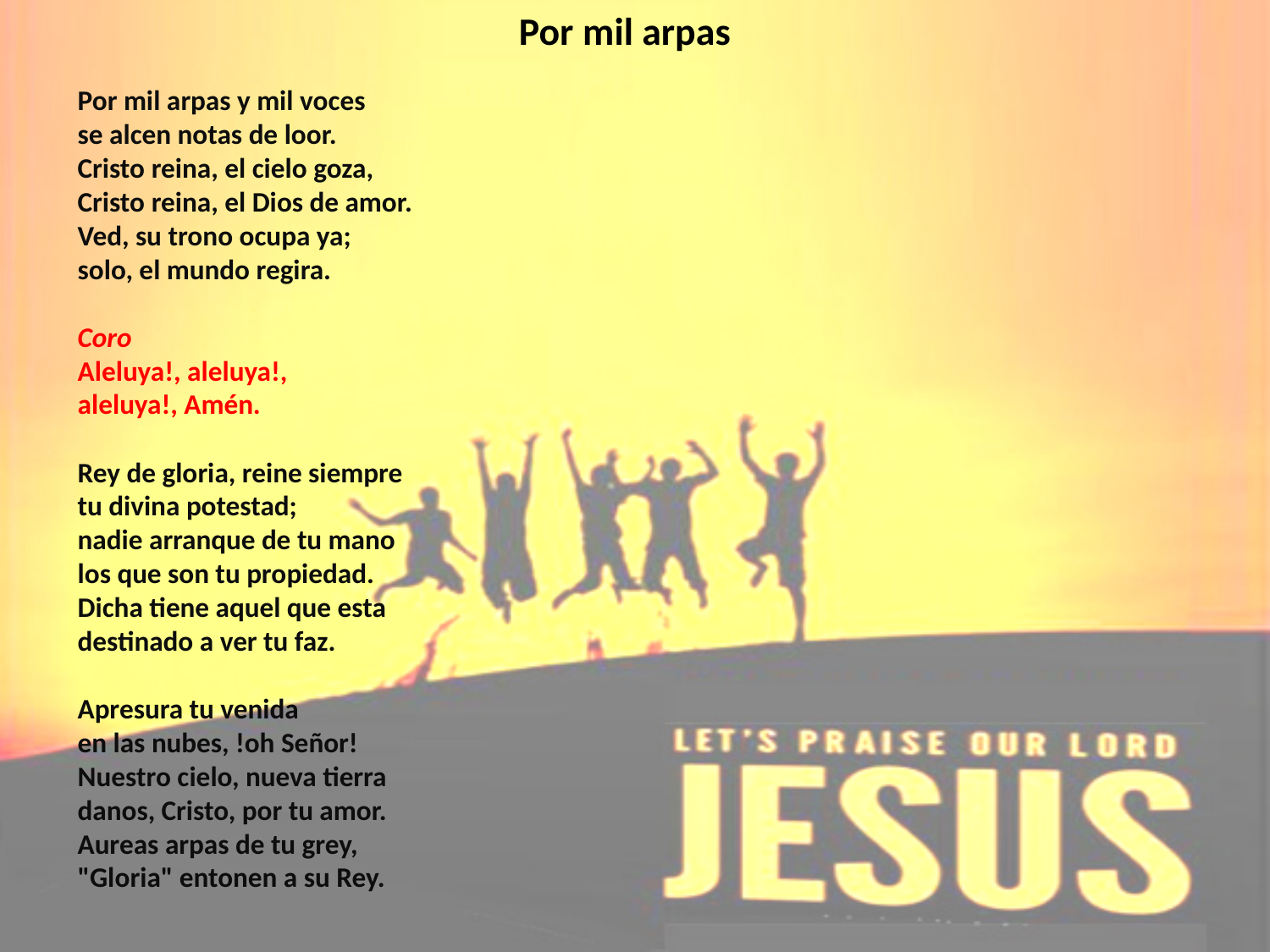

# Por mil arpas
Por mil arpas y mil voces
se alcen notas de loor.
Cristo reina, el cielo goza,
Cristo reina, el Dios de amor.
Ved, su trono ocupa ya;
solo, el mundo regira.
Coro
Aleluya!, aleluya!,
aleluya!, Amén.
Rey de gloria, reine siempre
tu divina potestad;
nadie arranque de tu mano
los que son tu propiedad.
Dicha tiene aquel que esta
destinado a ver tu faz.
Apresura tu venida
en las nubes, !oh Señor!
Nuestro cielo, nueva tierra
danos, Cristo, por tu amor.
Aureas arpas de tu grey,
"Gloria" entonen a su Rey.